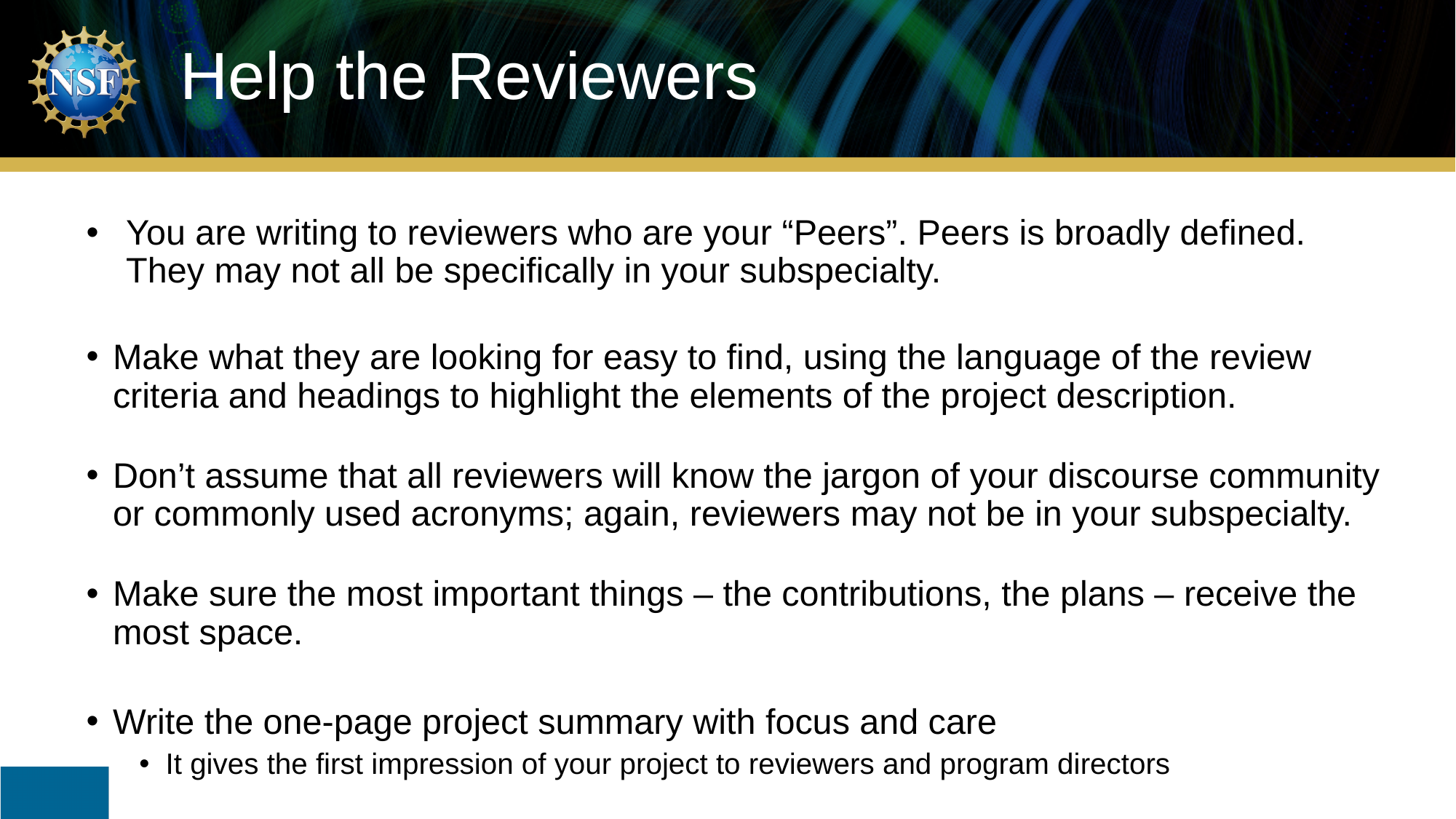

33
# Help the Reviewers
You are writing to reviewers who are your “Peers”. Peers is broadly defined. They may not all be specifically in your subspecialty.

Make what they are looking for easy to find, using the language of the review criteria and headings to highlight the elements of the project description.

Don’t assume that all reviewers will know the jargon of your discourse community or commonly used acronyms; again, reviewers may not be in your subspecialty.

Make sure the most important things – the contributions, the plans – receive the most space.

Write the one-page project summary with focus and care
It gives the first impression of your project to reviewers and program directors